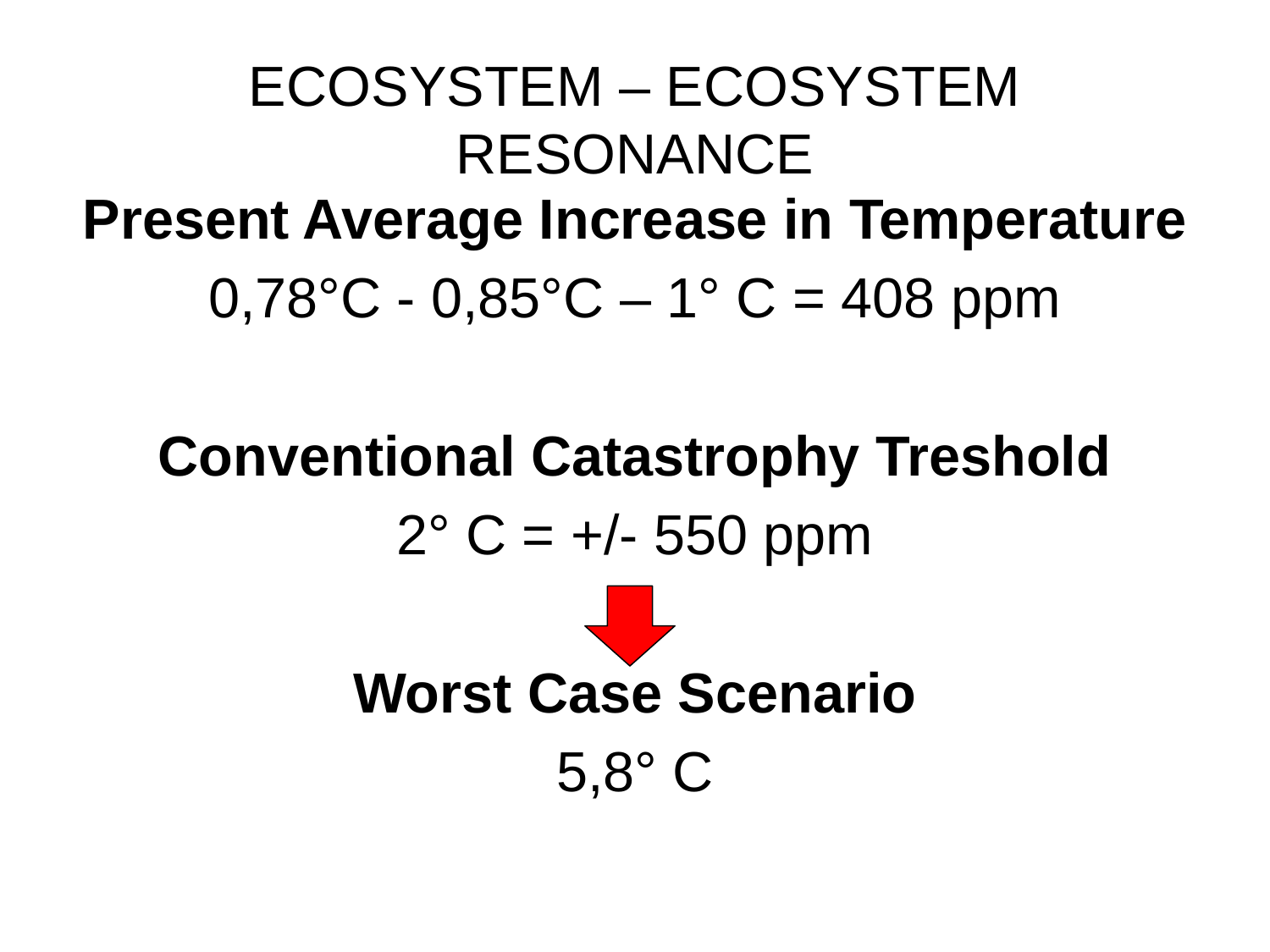

# ECOSYSTEM – ECOSYSTEM RESONANCE
Present Average Increase in Temperature
0,78°C - 0,85°C – 1° C = 408 ppm

Conventional Catastrophy Treshold
2° C = +/- 550 ppm

Worst Case Scenario
5,8° C